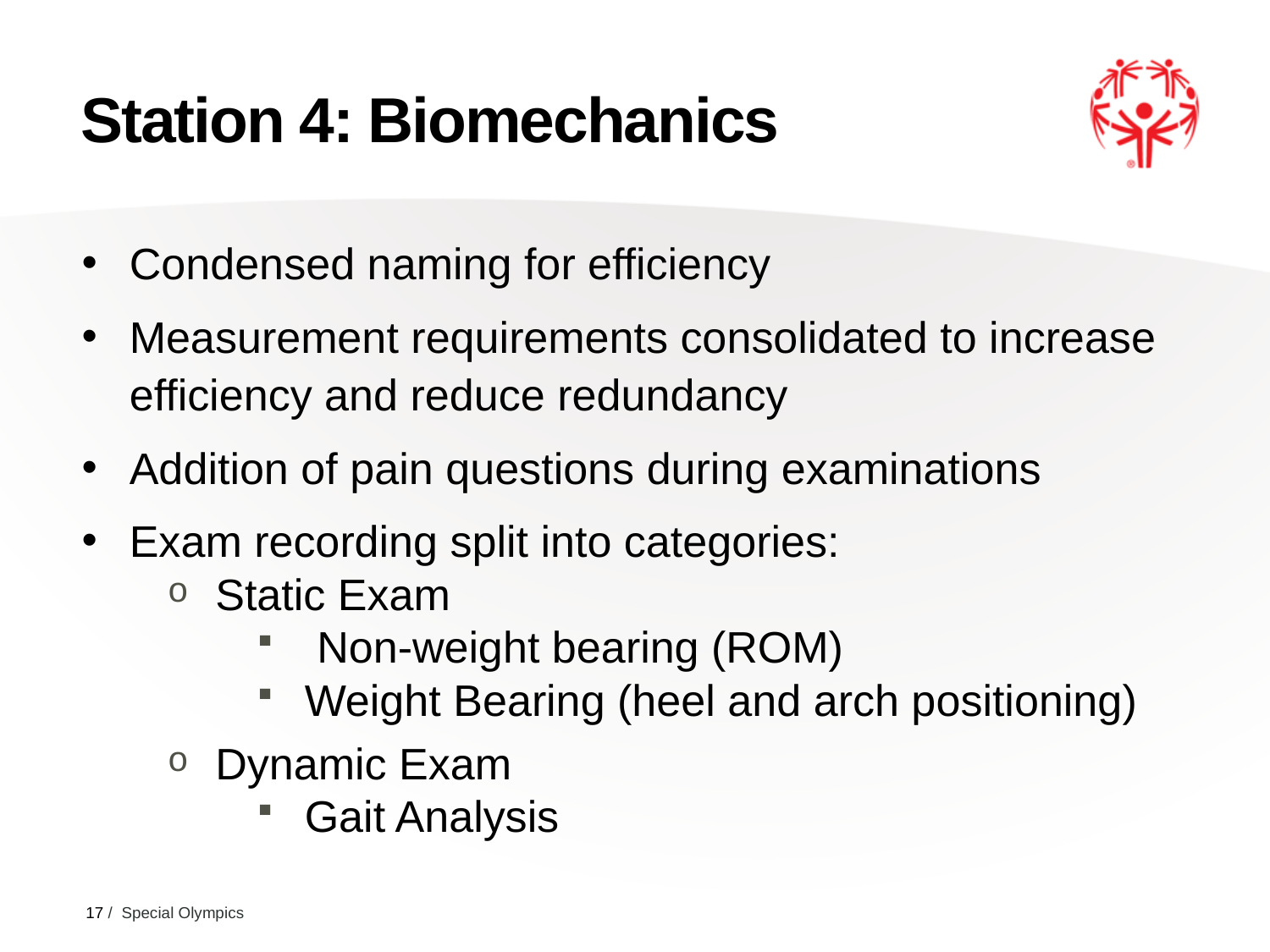

# Station 4: Biomechanics
Condensed naming for efficiency
Measurement requirements consolidated to increase efficiency and reduce redundancy
Addition of pain questions during examinations
Exam recording split into categories:
Static Exam
 Non-weight bearing (ROM)
Weight Bearing (heel and arch positioning)
Dynamic Exam
Gait Analysis
17 /  Special Olympics